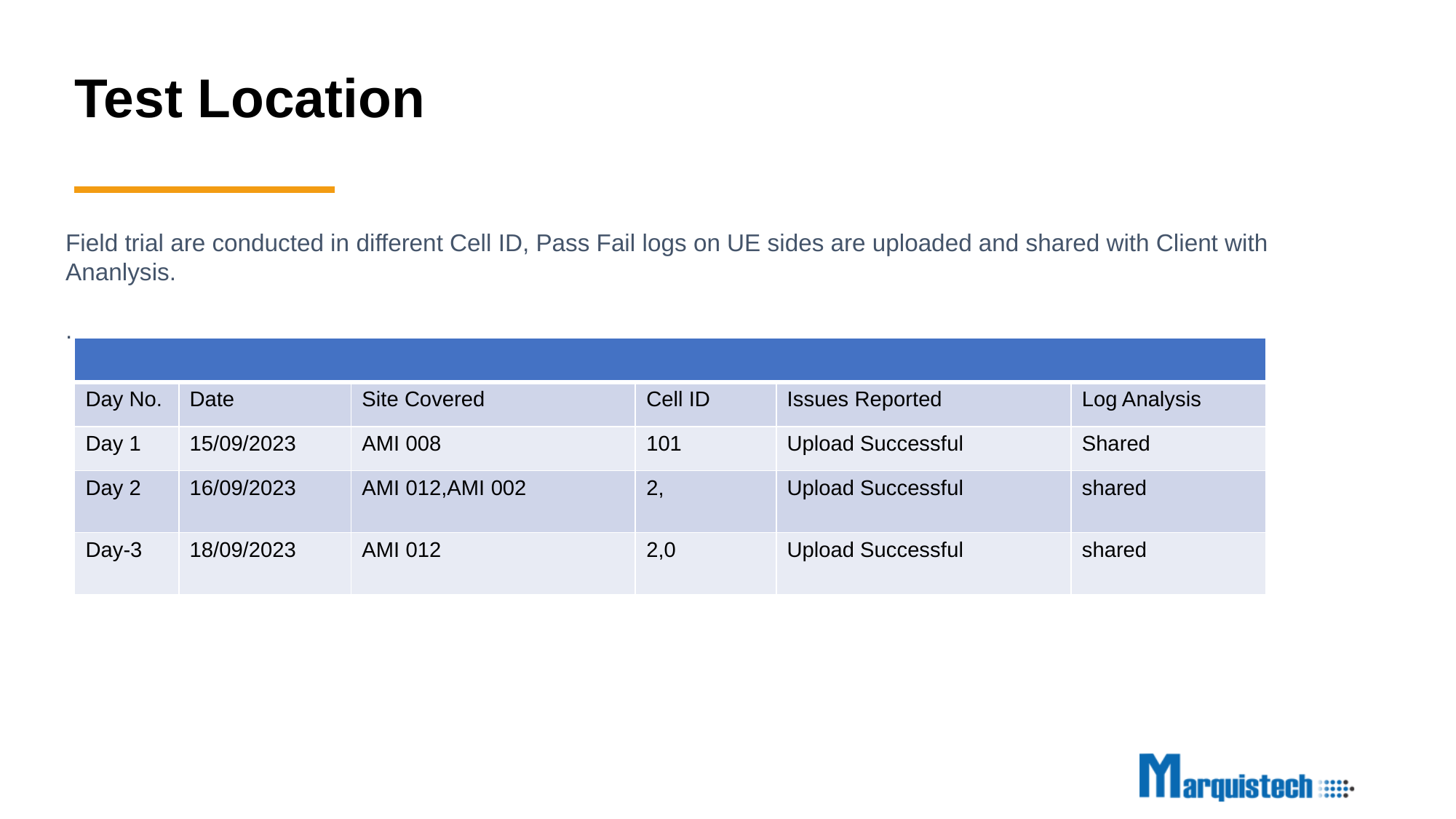

# Test Location
Field trial are conducted in different Cell ID, Pass Fail logs on UE sides are uploaded and shared with Client with Ananlysis.

.
|  |  |  |  |  |  |
| --- | --- | --- | --- | --- | --- |
| Day No. | Date | Site Covered | Cell ID | Issues Reported | Log Analysis |
| Day 1 | 15/09/2023 | AMI 008 | 101 | Upload Successful | Shared |
| Day 2 | 16/09/2023 | AMI 012,AMI 002 | 2, | Upload Successful | shared |
| Day-3 | 18/09/2023 | AMI 012 | 2,0 | Upload Successful | shared |